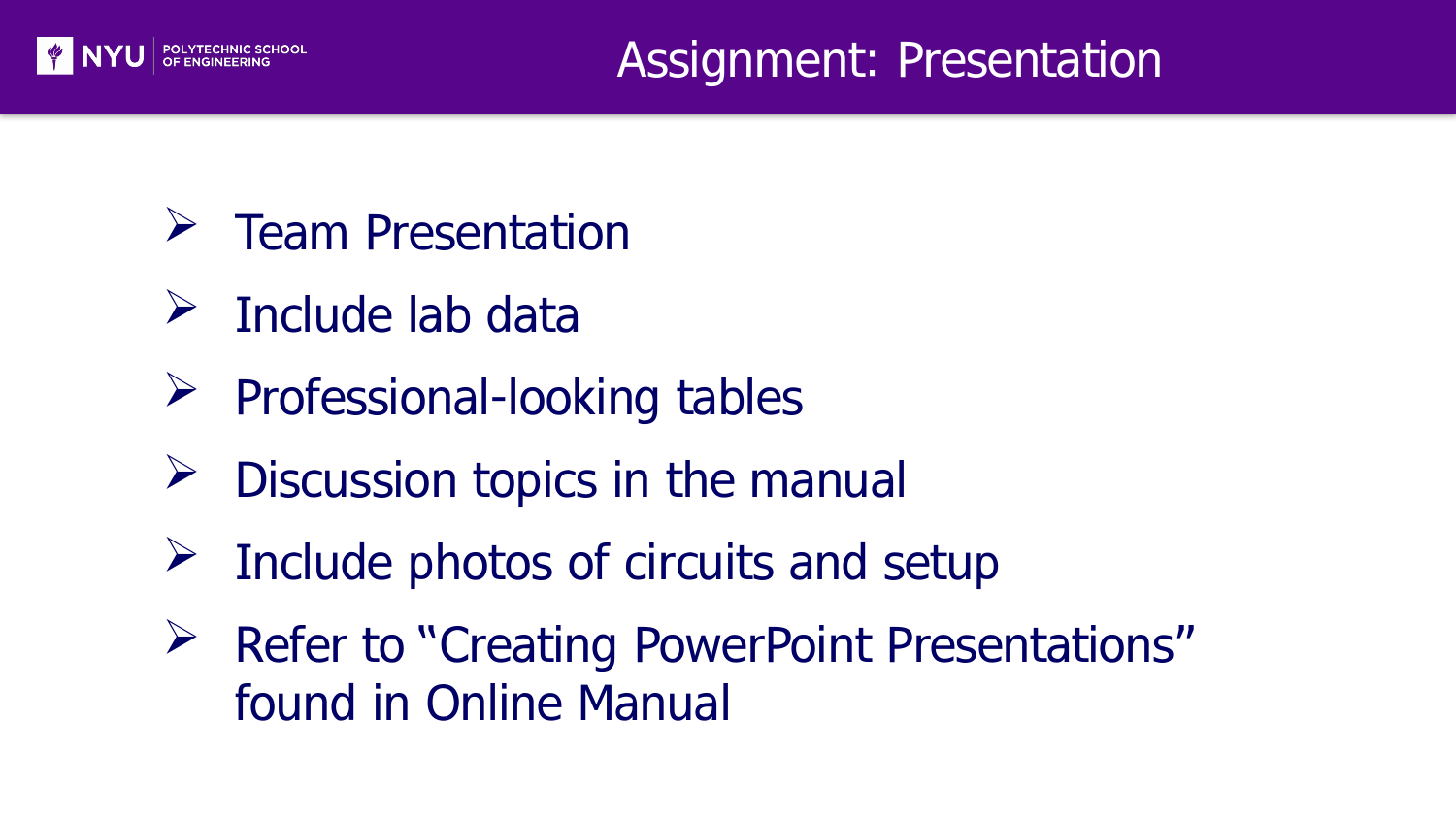

Assignment: Presentation
Team Presentation
Include lab data
Professional-looking tables
Discussion topics in the manual
Include photos of circuits and setup
Refer to “Creating PowerPoint Presentations” found in Online Manual